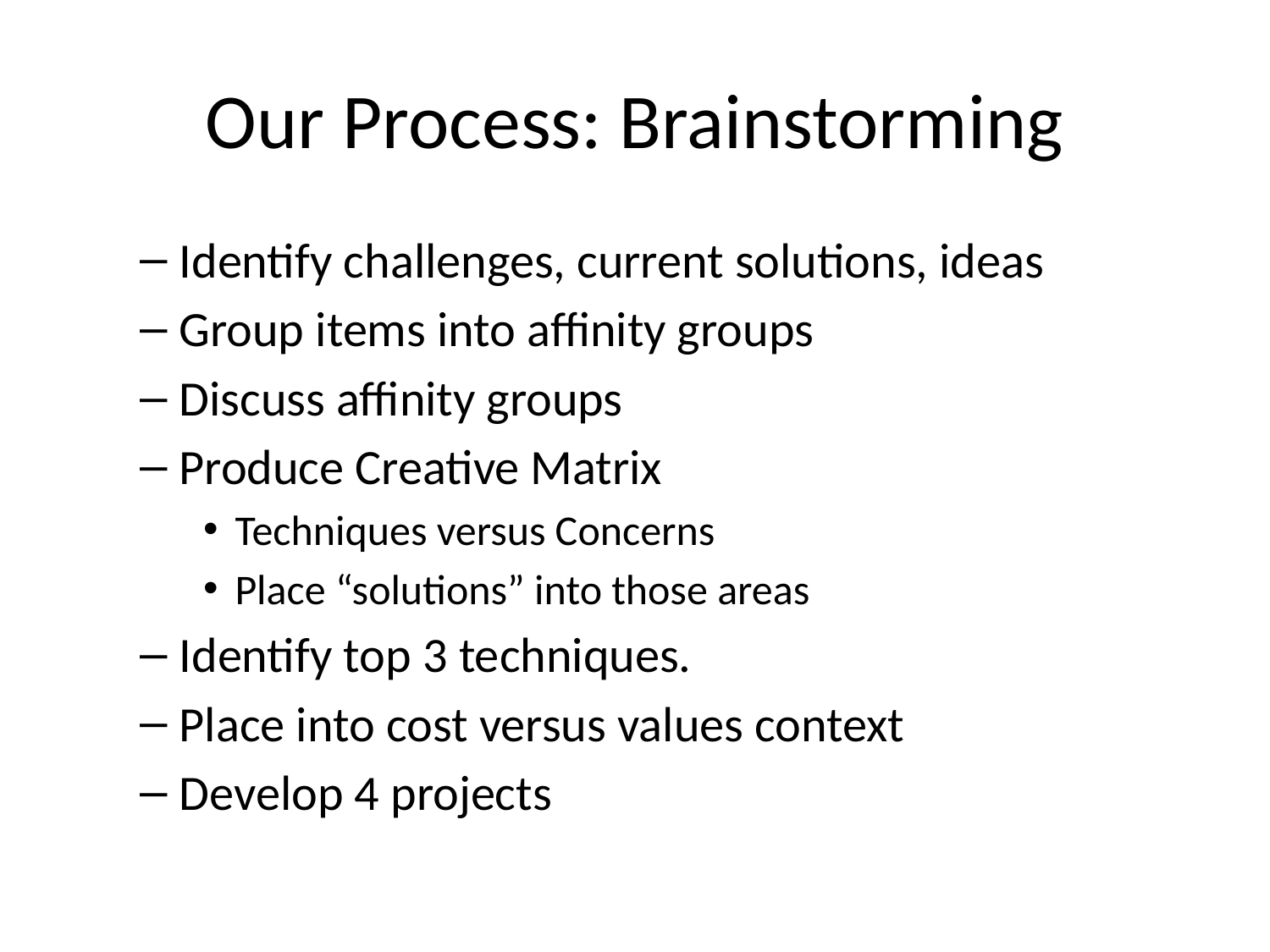

# Our Process: Brainstorming
Identify challenges, current solutions, ideas
Group items into affinity groups
Discuss affinity groups
Produce Creative Matrix
Techniques versus Concerns
Place “solutions” into those areas
Identify top 3 techniques.
Place into cost versus values context
Develop 4 projects